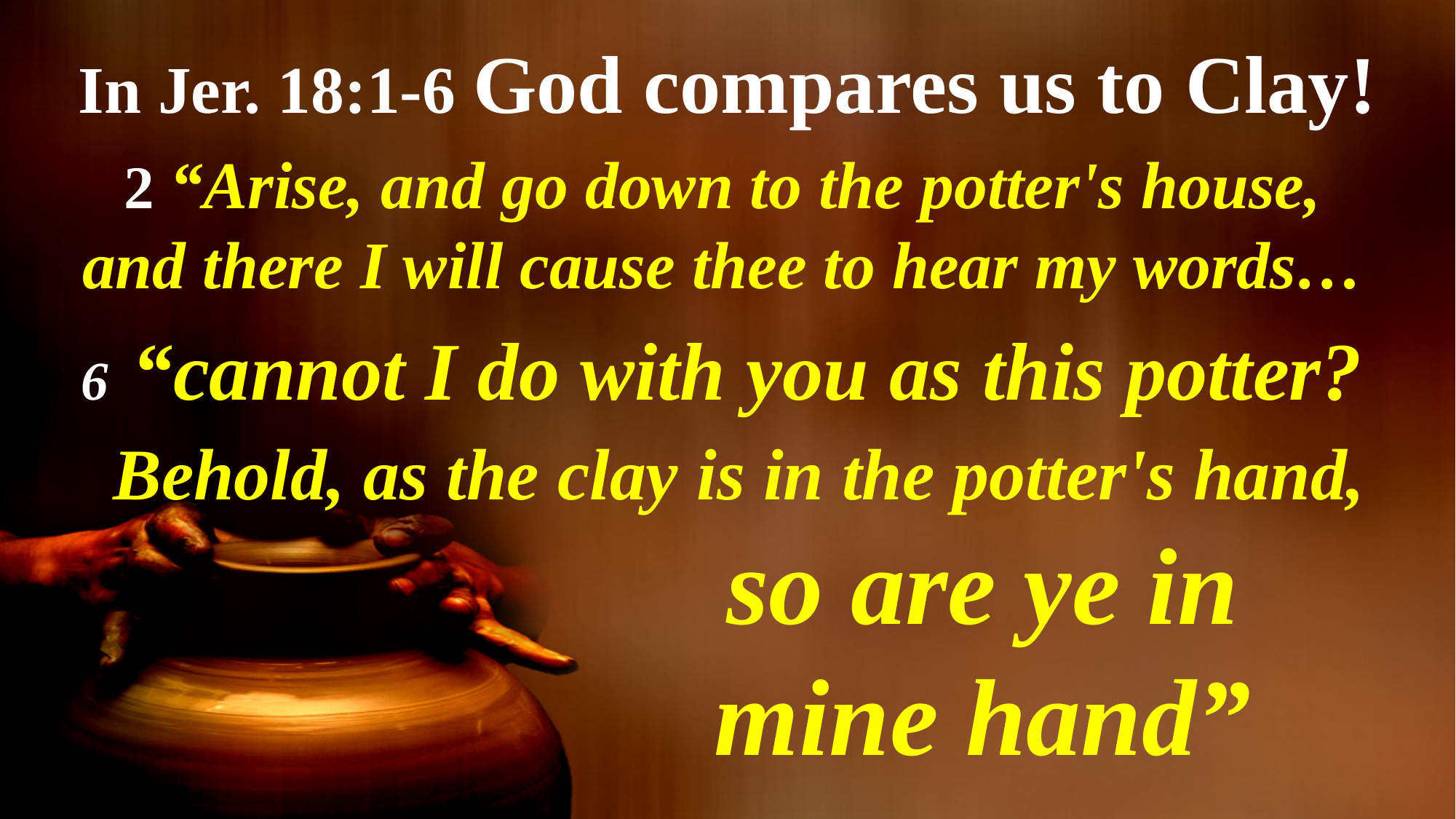

# In Jer. 18:1-6 God compares us to Clay!
2 “Arise, and go down to the potter's house,
and there I will cause thee to hear my words…
6  “cannot I do with you as this potter?
 Behold, as the clay is in the potter's hand,
so are ye in mine hand”